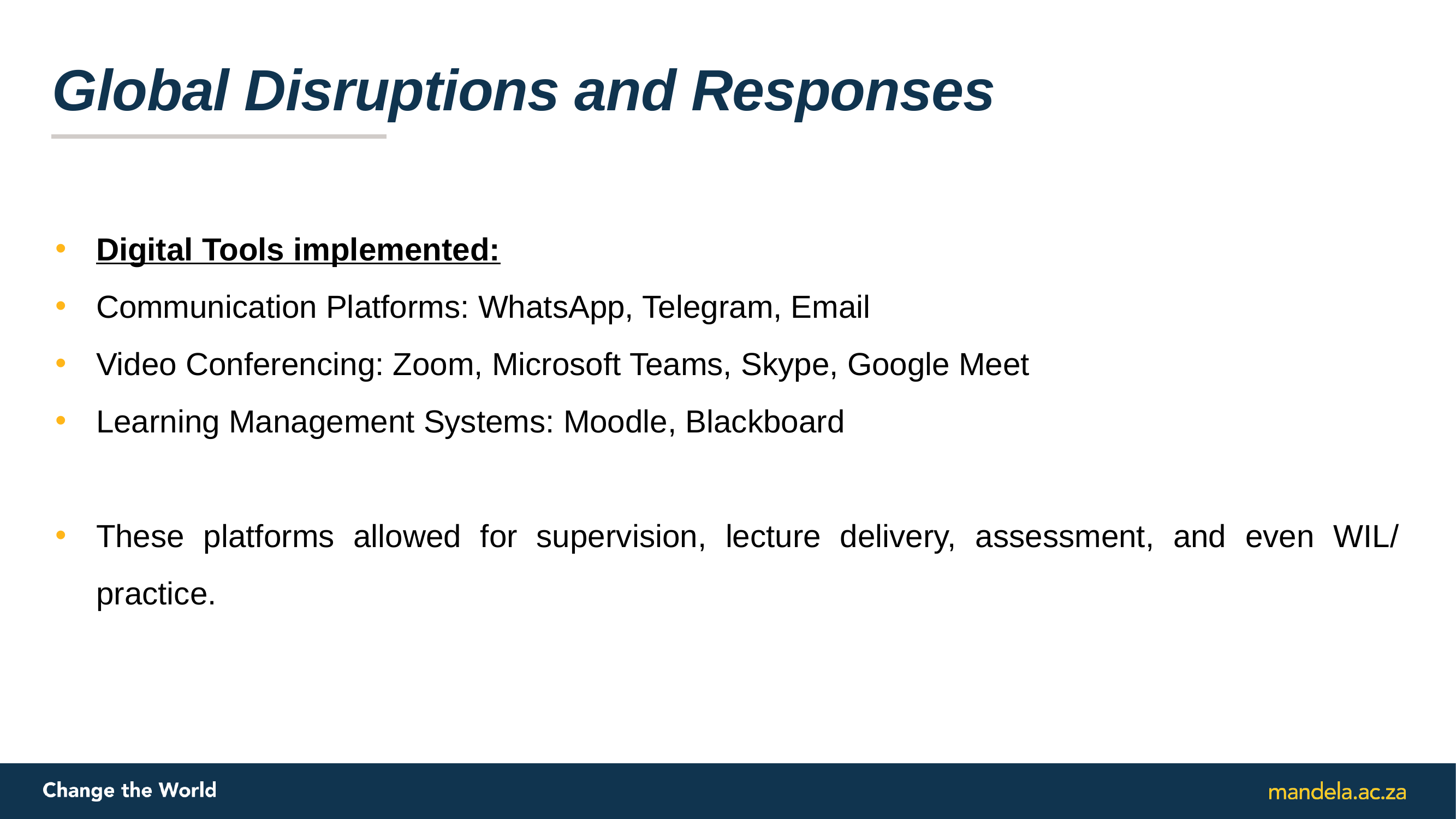

# Global Disruptions and Responses

Digital Tools implemented:
Communication Platforms: WhatsApp, Telegram, Email
Video Conferencing: Zoom, Microsoft Teams, Skype, Google Meet
Learning Management Systems: Moodle, Blackboard

These platforms allowed for supervision, lecture delivery, assessment, and even WIL/ practice.